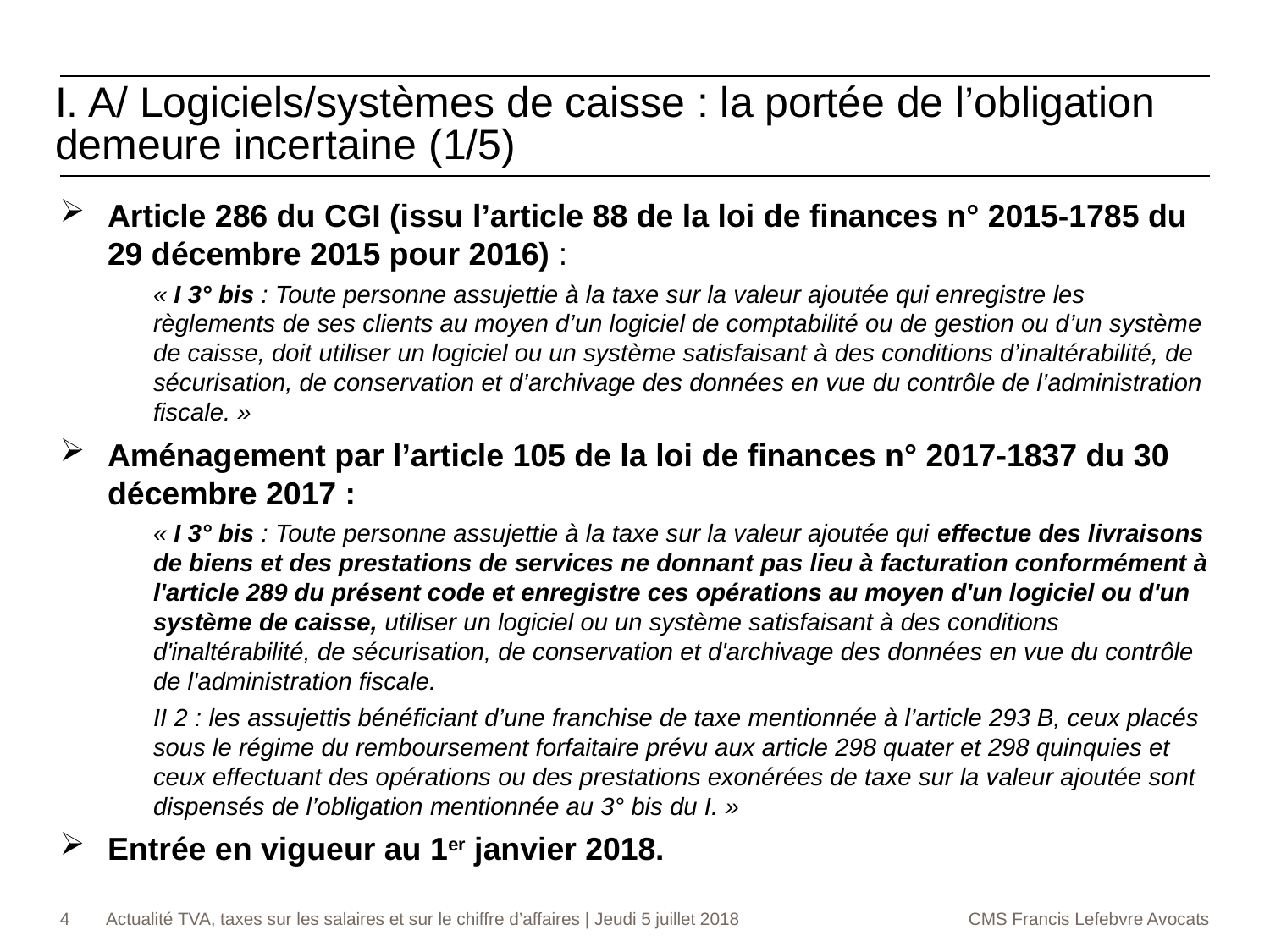

I. A/ Logiciels/systèmes de caisse : la portée de l’obligation demeure incertaine (1/5)
Article 286 du CGI (issu l’article 88 de la loi de finances n° 2015-1785 du 29 décembre 2015 pour 2016) :
« I 3° bis : Toute personne assujettie à la taxe sur la valeur ajoutée qui enregistre les règlements de ses clients au moyen d’un logiciel de comptabilité ou de gestion ou d’un système de caisse, doit utiliser un logiciel ou un système satisfaisant à des conditions d’inaltérabilité, de sécurisation, de conservation et d’archivage des données en vue du contrôle de l’administration fiscale. »
Aménagement par l’article 105 de la loi de finances n° 2017-1837 du 30 décembre 2017 :
« I 3° bis : Toute personne assujettie à la taxe sur la valeur ajoutée qui effectue des livraisons de biens et des prestations de services ne donnant pas lieu à facturation conformément à l'article 289 du présent code et enregistre ces opérations au moyen d'un logiciel ou d'un système de caisse, utiliser un logiciel ou un système satisfaisant à des conditions d'inaltérabilité, de sécurisation, de conservation et d'archivage des données en vue du contrôle de l'administration fiscale.
II 2 : les assujettis bénéficiant d’une franchise de taxe mentionnée à l’article 293 B, ceux placés sous le régime du remboursement forfaitaire prévu aux article 298 quater et 298 quinquies et ceux effectuant des opérations ou des prestations exonérées de taxe sur la valeur ajoutée sont dispensés de l’obligation mentionnée au 3° bis du I. »
Entrée en vigueur au 1er janvier 2018.

4